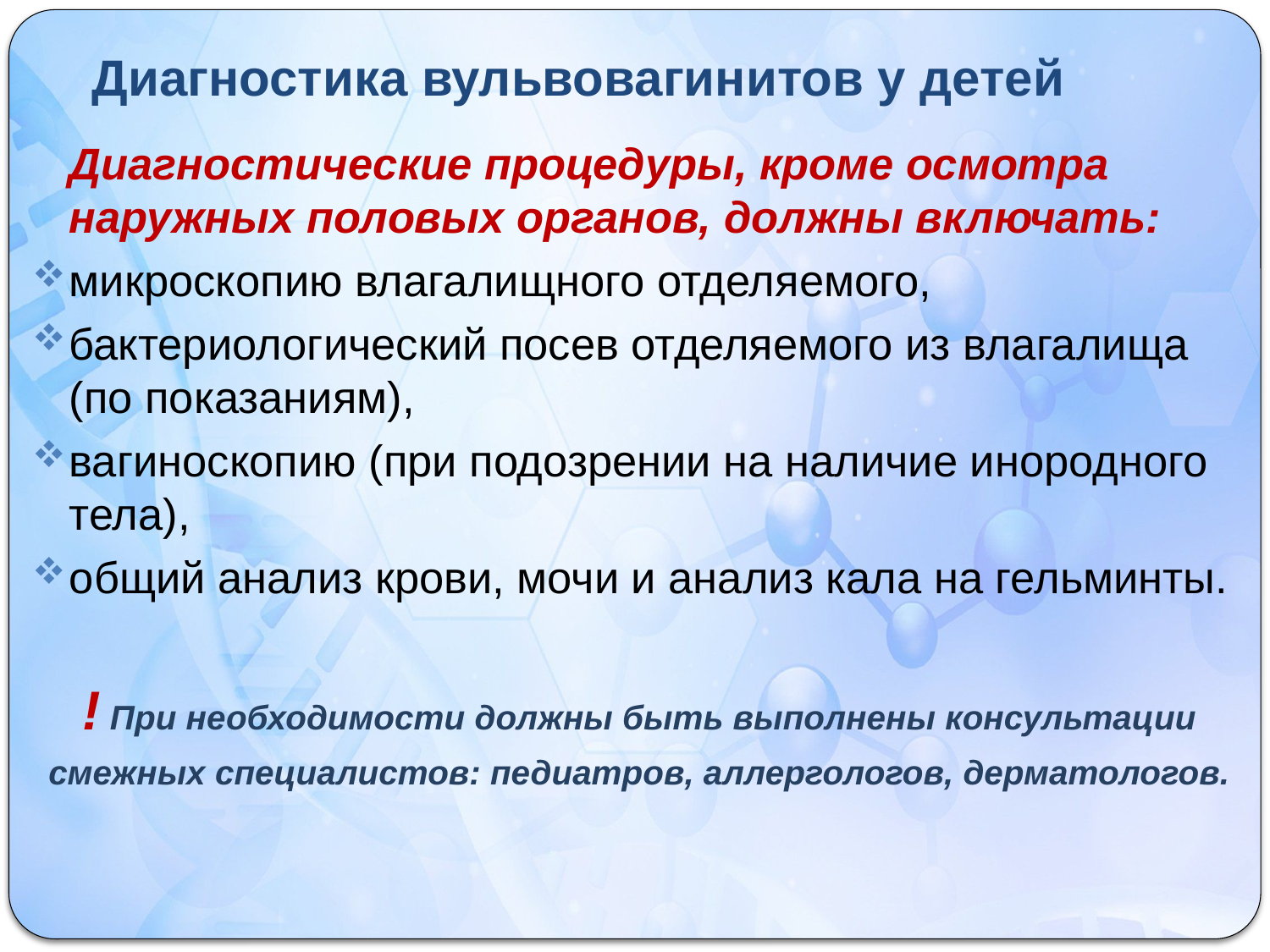

# Диагностика вульвовагинитов у детей
	Диагностические процедуры, кроме осмотра наружных половых органов, должны включать:
микроскопию влагалищного отделяемого,
бактериологический посев отделяемого из влагалища (по показаниям),
вагиноскопию (при подозрении на наличие инородного тела),
общий анализ крови, мочи и анализ кала на гельминты.

! При необходимости должны быть выполнены консультации
смежных специалистов: педиатров, аллергологов, дерматологов.